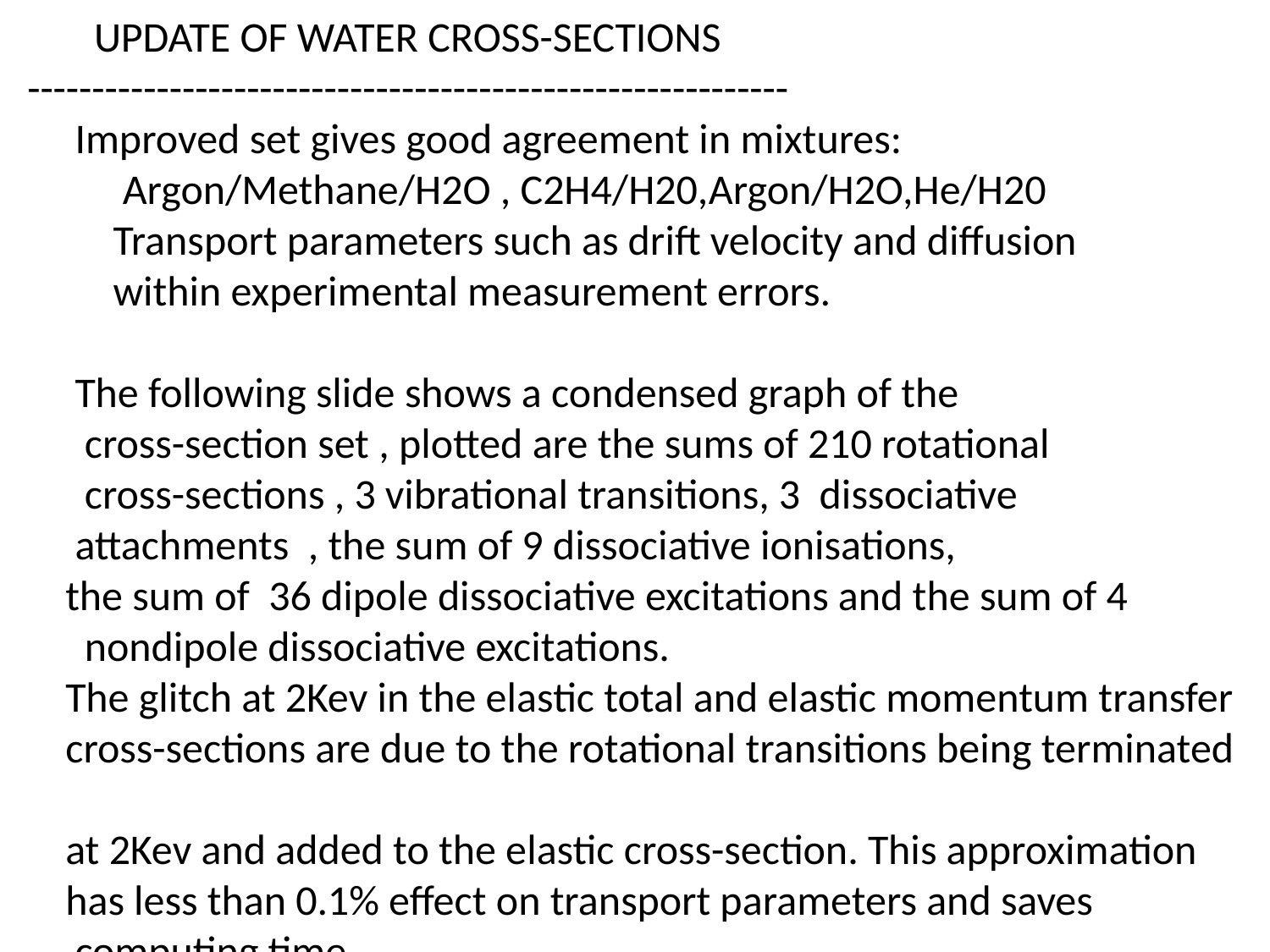

UPDATE OF WATER CROSS-SECTIONS
  -----------------------------------------------------------
       Improved set gives good agreement in mixtures:
            Argon/Methane/H2O , C2H4/H20,Argon/H2O,He/H20
           Transport parameters such as drift velocity and diffusion
           within experimental measurement errors.

       The following slide shows a condensed graph of the
        cross-section set , plotted are the sums of 210 rotational
        cross-sections , 3 vibrational transitions, 3  dissociative
       attachments  , the sum of 9 dissociative ionisations,
      the sum of  36 dipole dissociative excitations and the sum of 4
        nondipole dissociative excitations.
      The glitch at 2Kev in the elastic total and elastic momentum transfer
      cross-sections are due to the rotational transitions being terminated
      at 2Kev and added to the elastic cross-section. This approximation
      has less than 0.1% effect on transport parameters and saves
       computing time.